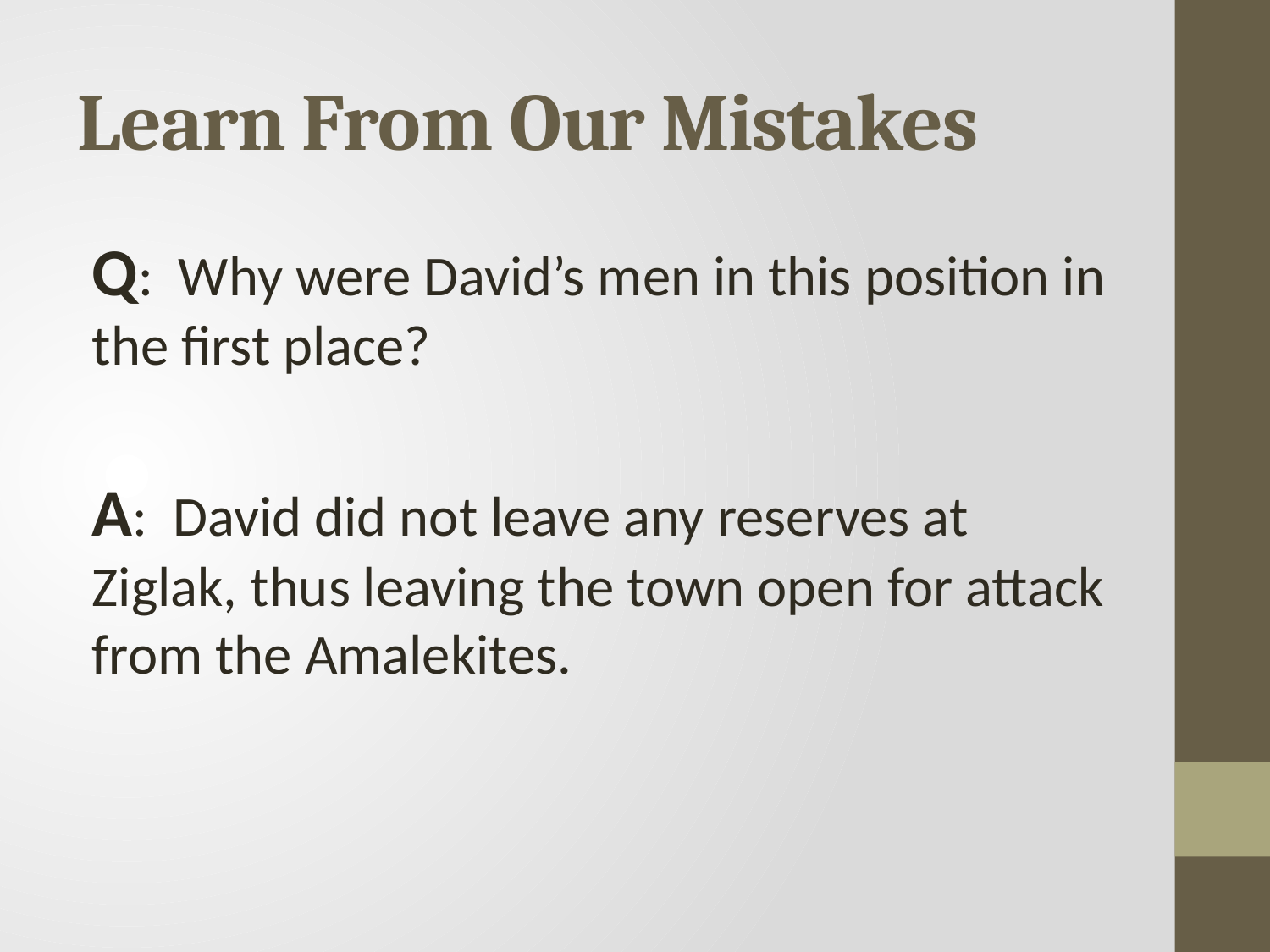

# Learn From Our Mistakes
Q:  Why were David’s men in this position in the first place?

A:  David did not leave any reserves at Ziglak, thus leaving the town open for attack from the Amalekites.